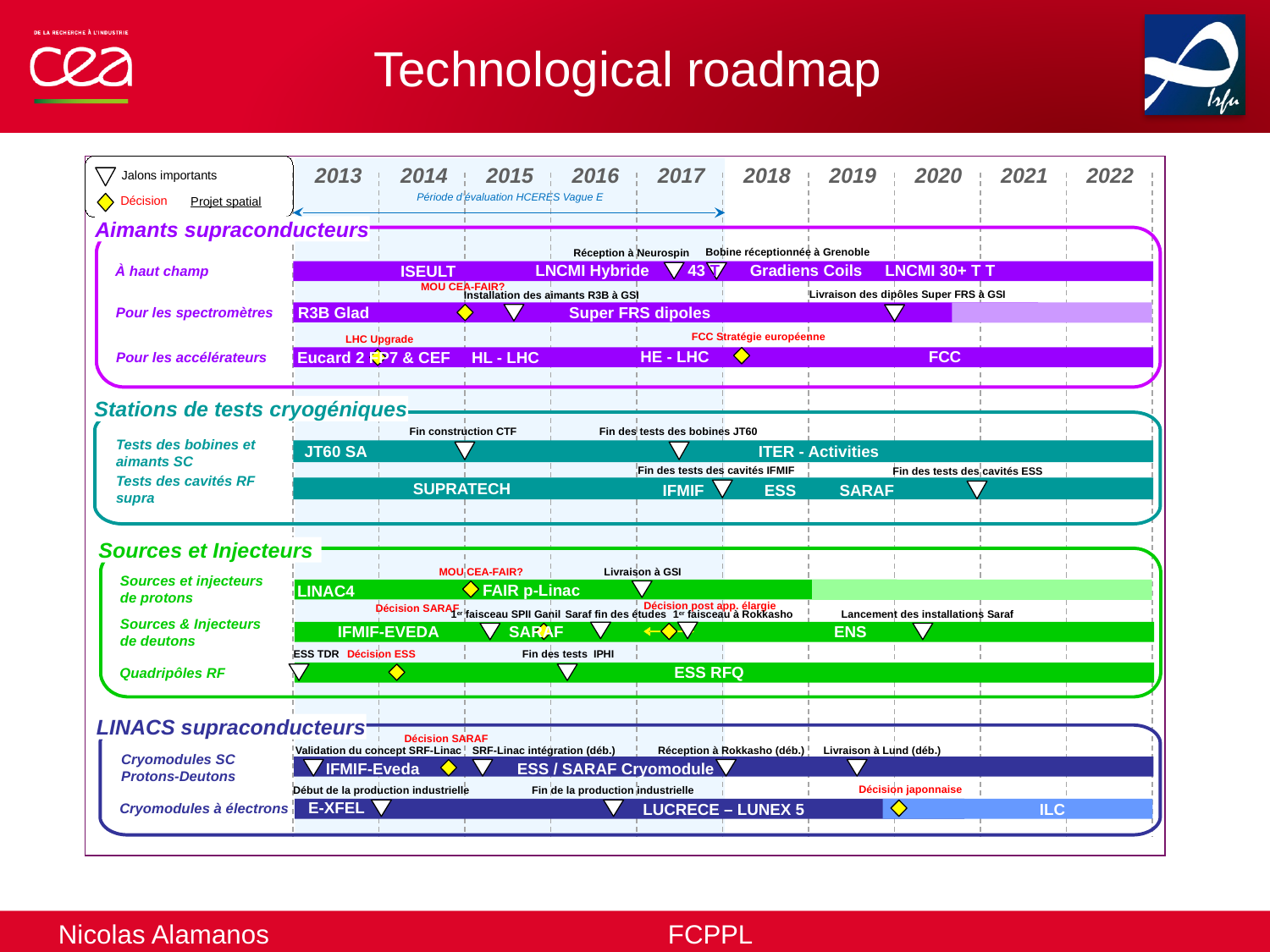

Technological roadmap

Jalons importants

Projet spatial
Décision

Période d’évaluation HCERES Vague E
2013
2014
2015
2016
2017
2018
2019
2020
2021
2022
Aimants supraconducteurs

Bobine réceptionnée à Grenoble
Réception à Neurospin
LNCMI Hybride
43 T
LNCMI 30+ T T
Gradiens Coils

ISEULT
À haut champ

MOU CEA-FAIR?
Livraison des dipôles Super FRS à GSI
Installation des aimants R3B à GSI

R3B Glad
Super FRS dipoles
Pour les spectromètres

FCC Stratégie européenne
LHC Upgrade
HE - LHC
FCC

Eucard 2 FP7 & CEF

HL - LHC
Pour les accélérateurs

Stations de tests cryogéniques

Fin construction CTF
Fin des tests des bobines JT60

ITER - Activities
JT60 SA

Tests des bobines et
aimants SC
Fin des tests des cavités IFMIF
Fin des tests des cavités ESS
Tests des cavités RF
supra

SUPRATECH
SARAF
ESS
IFMIF

Sources et Injecteurs

MOU CEA-FAIR?
Livraison à GSI
Sources et injecteurs
de protons

FAIR p-Linac

LINAC4
Décision post app. élargie
Décision SARAF
Saraf fin des études
1er faisceau à Rokkasho
Lancement des installations Saraf
1er faisceau SPII Ganil
Sources & Injecteurs
de deutons

IFMIF-EVEDA
SARAF
ENS

ESS TDR
Décision ESS
Fin des tests  IPHI
ESS RFQ

Quadripôles RF
LINACS supraconducteurs

Décision SARAF
Validation du concept SRF-Linac
SRF-Linac intégration (déb.)
Réception à Rokkasho (déb.)
Livraison à Lund (déb.)
Cryomodules SC
Protons-Deutons

IFMIF-Eveda
ESS / SARAF Cryomodule

Décision japonnaise
Début de la production industrielle
Fin de la production industrielle
E-XFEL

ILC
Cryomodules à électrons
LUCRECE – LUNEX 5

       Nicolas Alamanos                                                      FCPPL                                                                                   03/2017